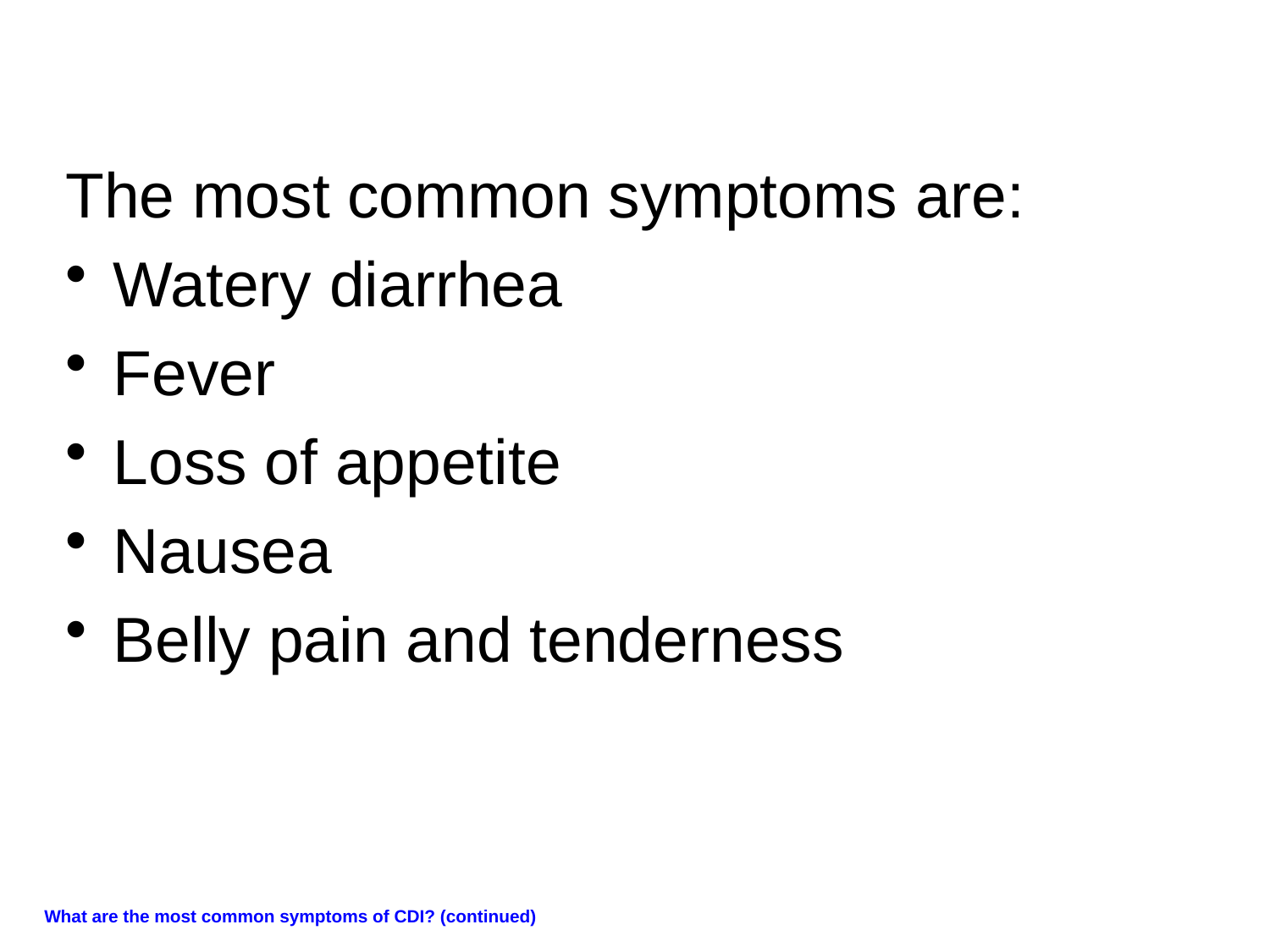

The most common symptoms are:
Watery diarrhea
Fever
Loss of appetite
Nausea
Belly pain and tenderness
What are the most common symptoms of CDI? (continued)